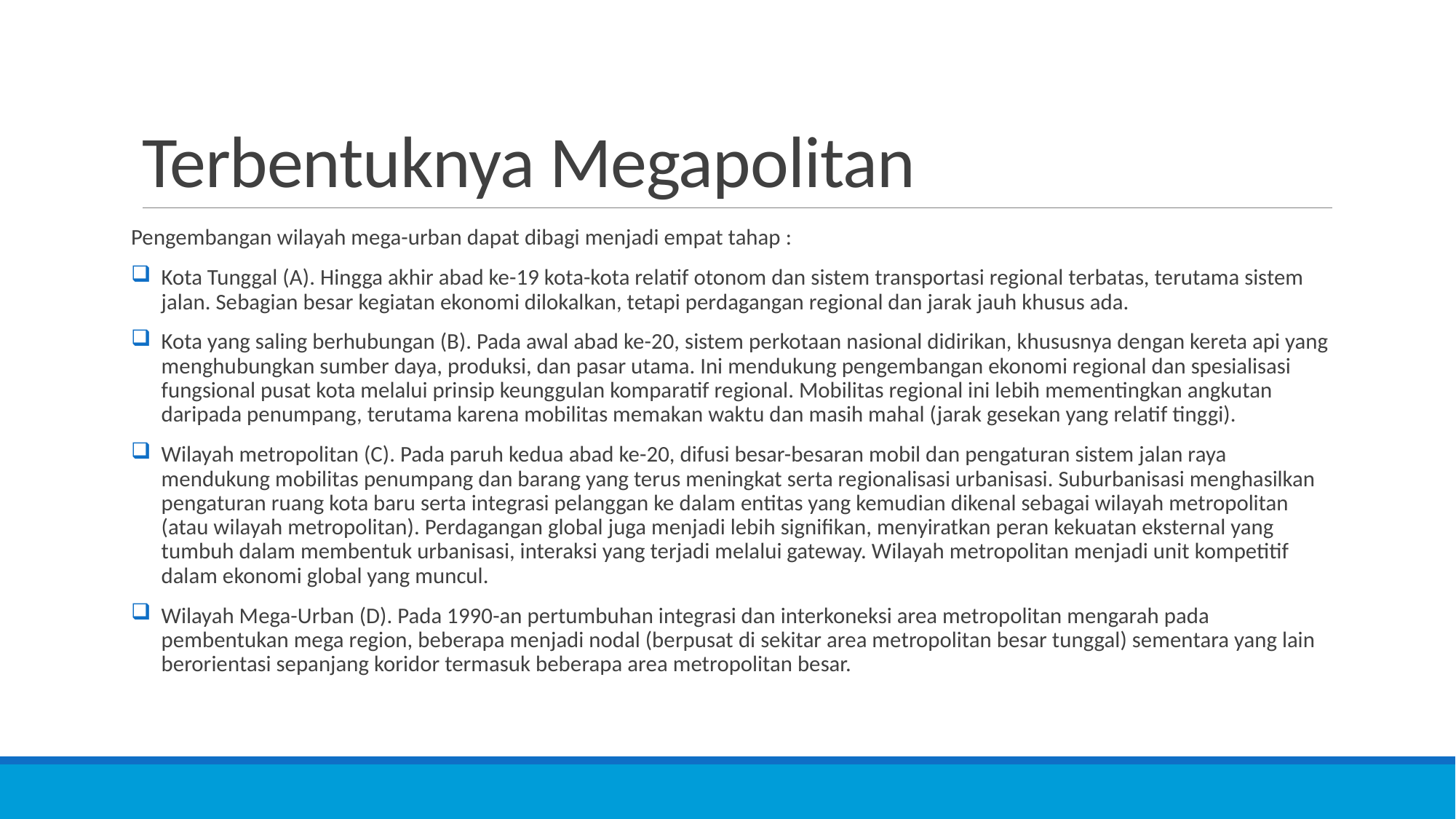

# Terbentuknya Megapolitan
Pengembangan wilayah mega-urban dapat dibagi menjadi empat tahap :
Kota Tunggal (A). Hingga akhir abad ke-19 kota-kota relatif otonom dan sistem transportasi regional terbatas, terutama sistem jalan. Sebagian besar kegiatan ekonomi dilokalkan, tetapi perdagangan regional dan jarak jauh khusus ada.
Kota yang saling berhubungan (B). Pada awal abad ke-20, sistem perkotaan nasional didirikan, khususnya dengan kereta api yang menghubungkan sumber daya, produksi, dan pasar utama. Ini mendukung pengembangan ekonomi regional dan spesialisasi fungsional pusat kota melalui prinsip keunggulan komparatif regional. Mobilitas regional ini lebih mementingkan angkutan daripada penumpang, terutama karena mobilitas memakan waktu dan masih mahal (jarak gesekan yang relatif tinggi).
Wilayah metropolitan (C). Pada paruh kedua abad ke-20, difusi besar-besaran mobil dan pengaturan sistem jalan raya mendukung mobilitas penumpang dan barang yang terus meningkat serta regionalisasi urbanisasi. Suburbanisasi menghasilkan pengaturan ruang kota baru serta integrasi pelanggan ke dalam entitas yang kemudian dikenal sebagai wilayah metropolitan (atau wilayah metropolitan). Perdagangan global juga menjadi lebih signifikan, menyiratkan peran kekuatan eksternal yang tumbuh dalam membentuk urbanisasi, interaksi yang terjadi melalui gateway. Wilayah metropolitan menjadi unit kompetitif dalam ekonomi global yang muncul.
Wilayah Mega-Urban (D). Pada 1990-an pertumbuhan integrasi dan interkoneksi area metropolitan mengarah pada pembentukan mega region, beberapa menjadi nodal (berpusat di sekitar area metropolitan besar tunggal) sementara yang lain berorientasi sepanjang koridor termasuk beberapa area metropolitan besar.